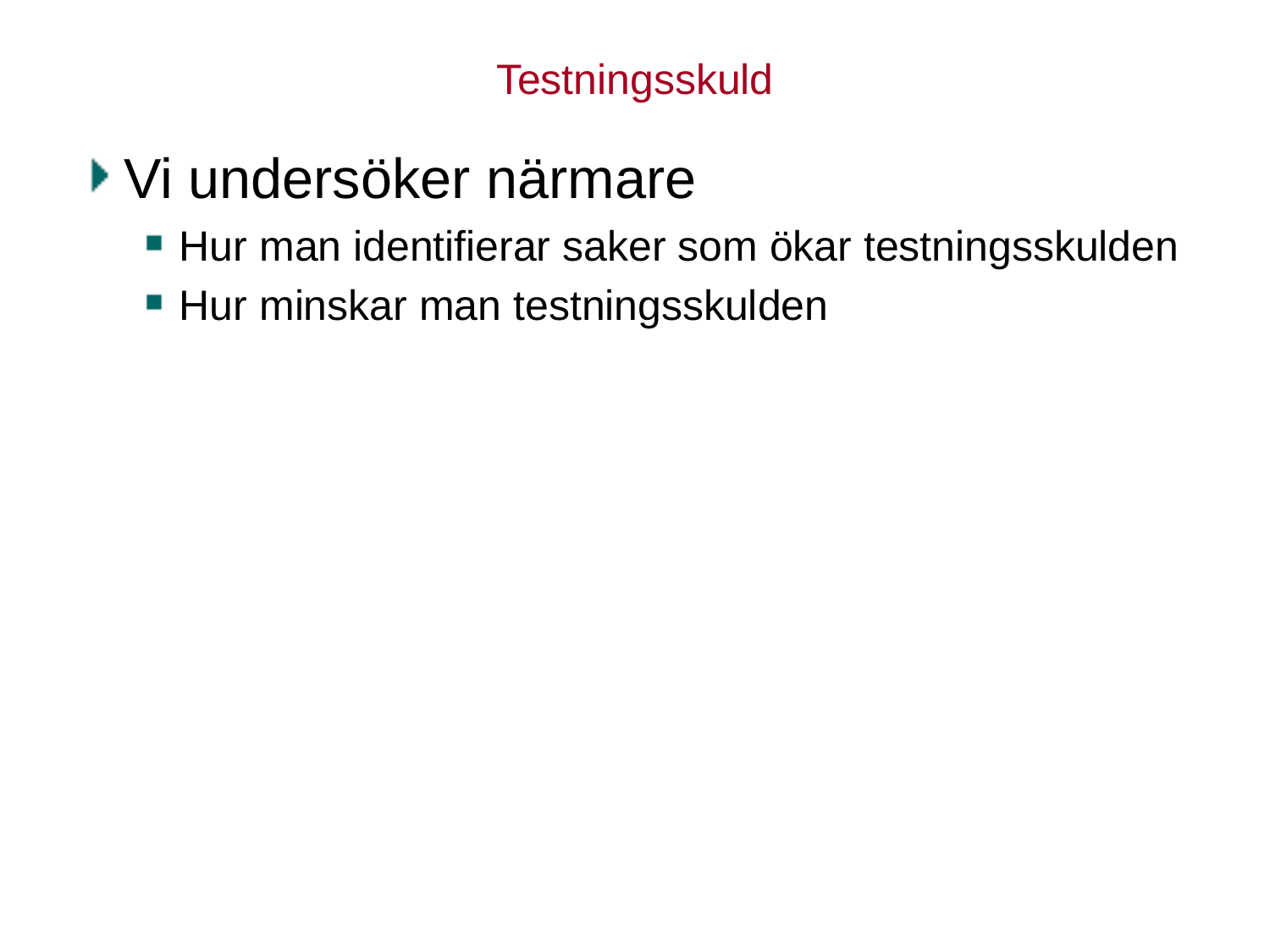

# Testningsskuld
Vi undersöker närmare
Hur man identifierar saker som ökar testningsskulden
Hur minskar man testningsskulden